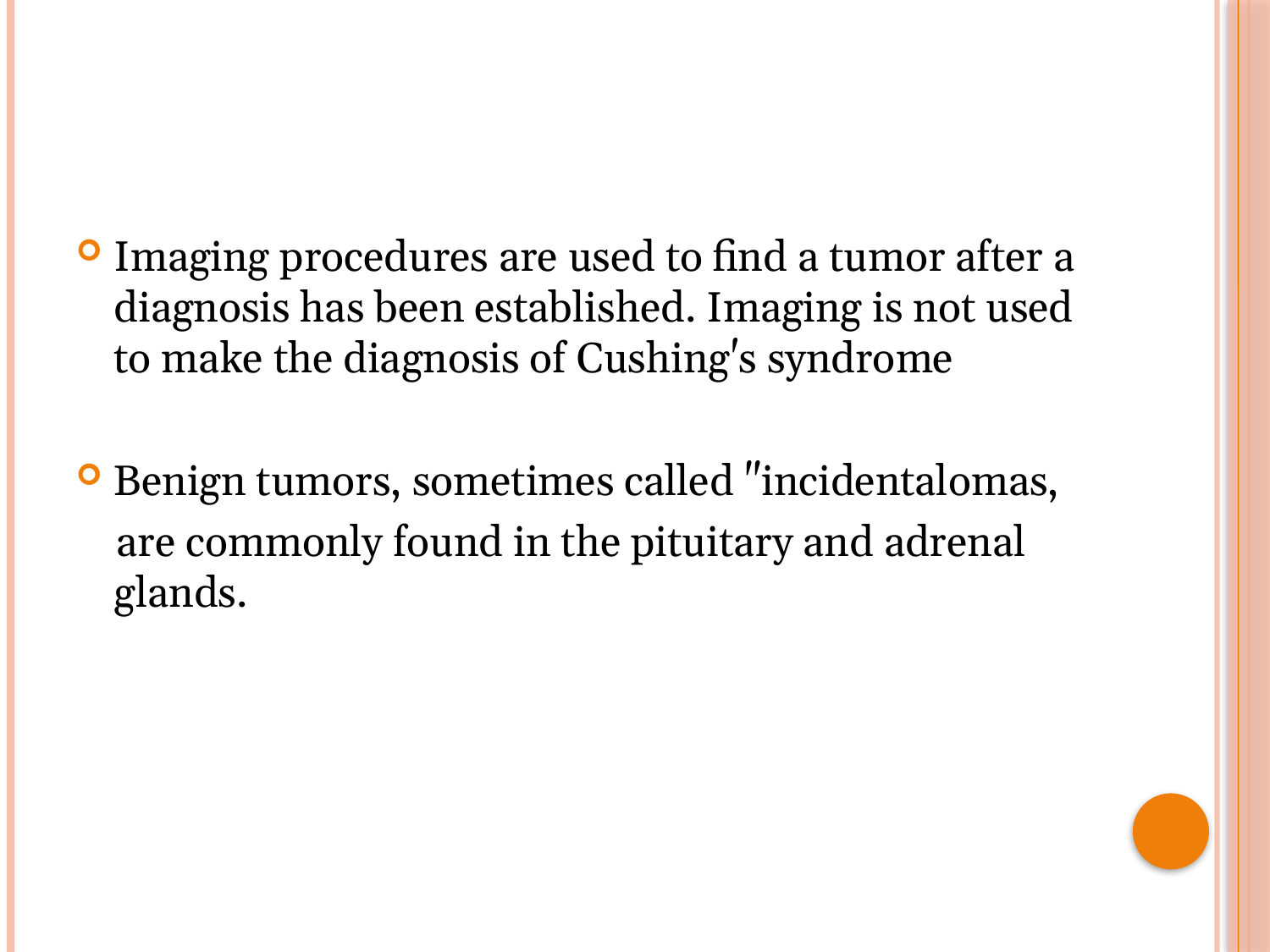

#
Imaging procedures are used to find a tumor after a diagnosis has been established. Imaging is not used to make the diagnosis of Cushing's syndrome

Benign tumors, sometimes called "incidentalomas,
    are commonly found in the pituitary and adrenal glands.